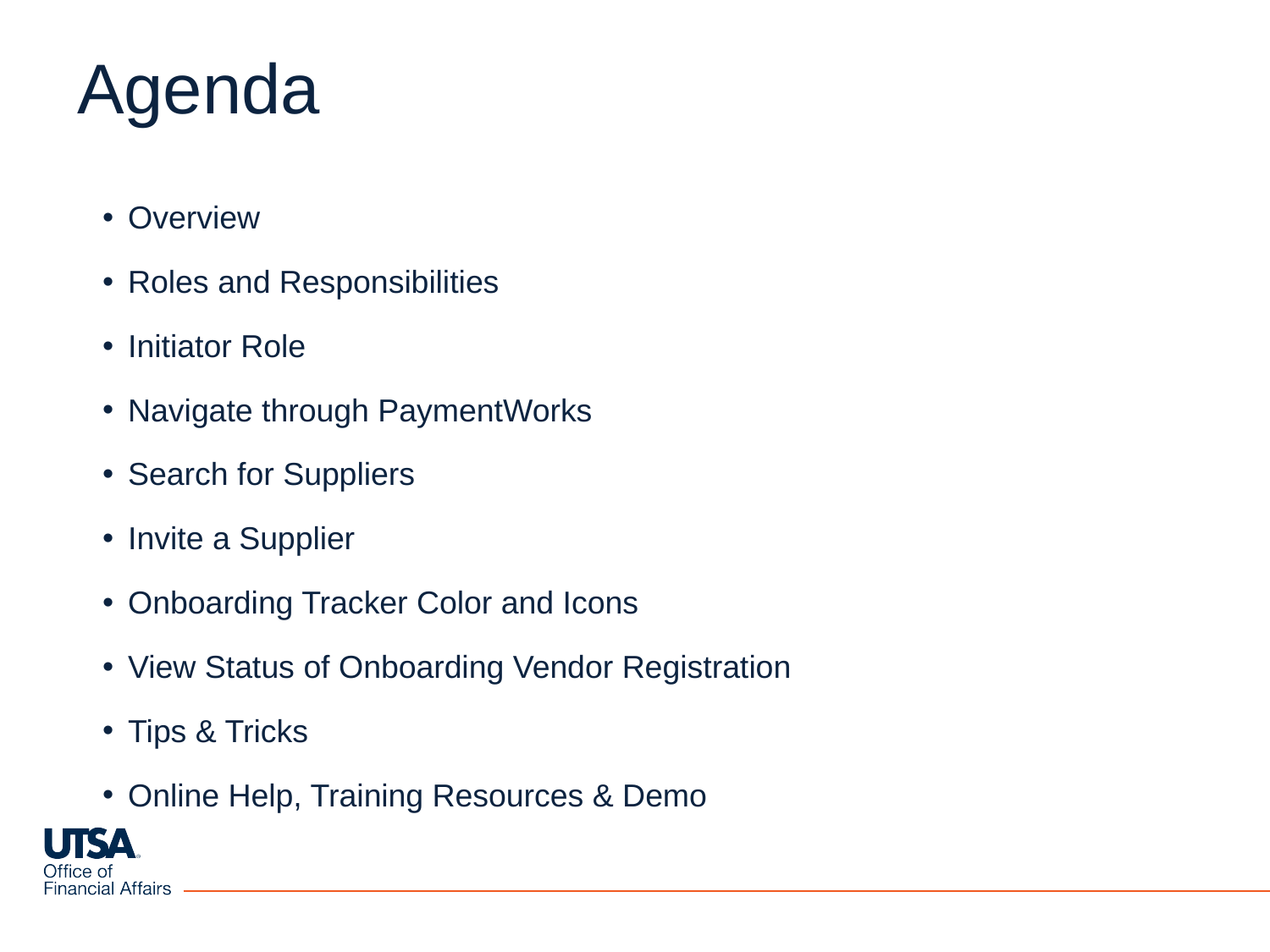

# Agenda
Overview
Roles and Responsibilities
Initiator Role
Navigate through PaymentWorks
Search for Suppliers
Invite a Supplier
Onboarding Tracker Color and Icons
View Status of Onboarding Vendor Registration
Tips & Tricks
Online Help, Training Resources & Demo